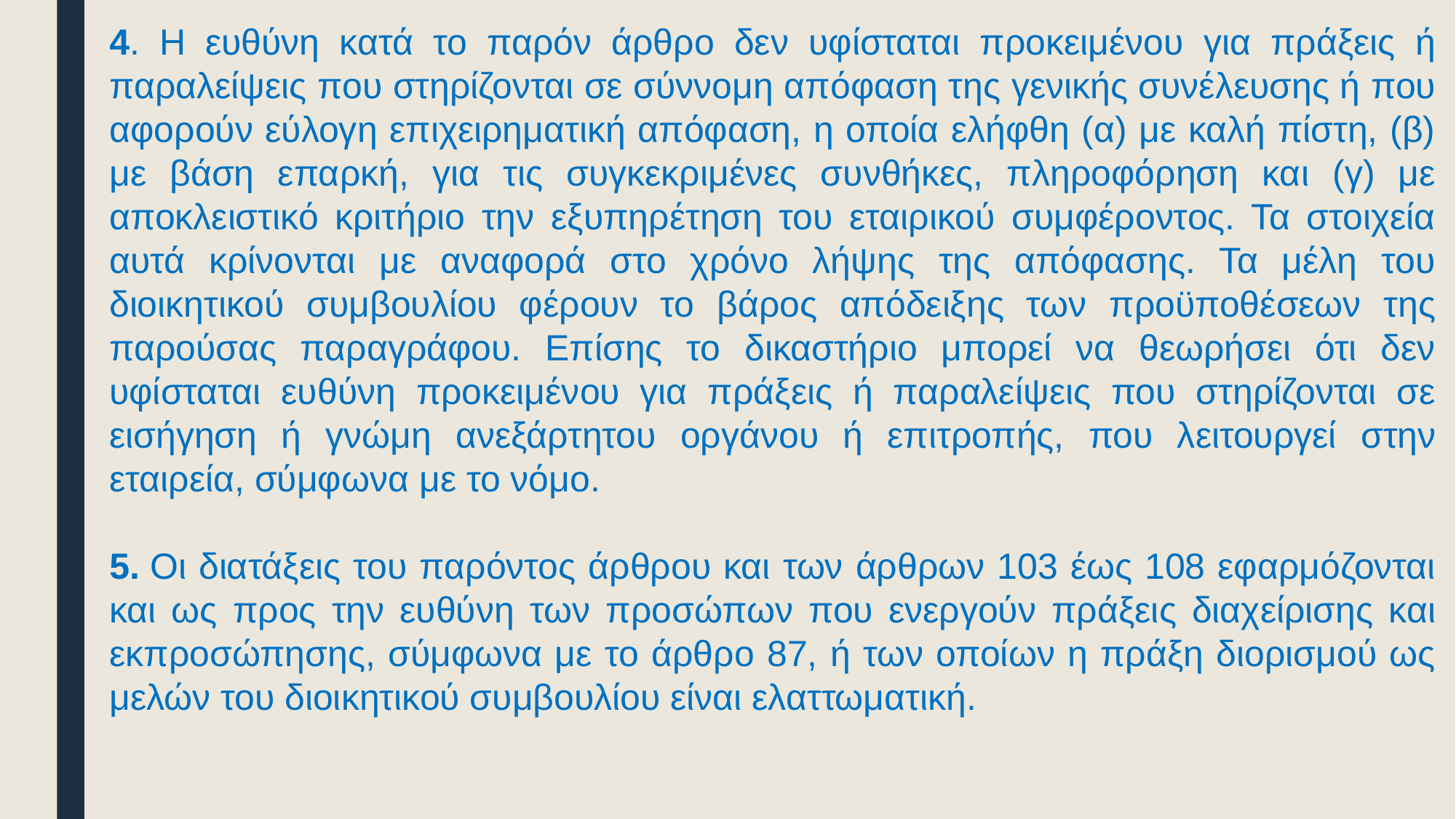

4. Η ευθύνη κατά το παρόν άρθρο δεν υφίσταται προκειμένου για πράξεις ή παραλείψεις που στηρίζονται σε σύννομη απόφαση της γενικής συνέλευσης ή που αφορούν εύλογη επιχειρηματική απόφαση, η οποία ελήφθη (α) με καλή πίστη, (β) με βάση επαρκή, για τις συγκεκριμένες συνθήκες, πληροφόρηση και (γ) με αποκλειστικό κριτήριο την εξυπηρέτηση του εταιρικού συμφέροντος. Τα στοιχεία αυτά κρίνονται με αναφορά στο χρόνο λήψης της απόφασης. Τα μέλη του διοικητικού συμβουλίου φέρουν το βάρος απόδειξης των προϋποθέσεων της παρούσας παραγράφου. Επίσης το δικαστήριο μπορεί να θεωρήσει ότι δεν υφίσταται ευθύνη προκειμένου για πράξεις ή παραλείψεις που στηρίζονται σε εισήγηση ή γνώμη ανεξάρτητου οργάνου ή επιτροπής, που λειτουργεί στην εταιρεία, σύμφωνα με το νόμο.

5. Οι διατάξεις του παρόντος άρθρου και των άρθρων 103 έως 108 εφαρμόζονται και ως προς την ευθύνη των προσώπων που ενεργούν πράξεις διαχείρισης και εκπροσώπησης, σύμφωνα με το άρθρο 87, ή των οποίων η πράξη διορισμού ως μελών του διοικητικού συμβουλίου είναι ελαττωματική.